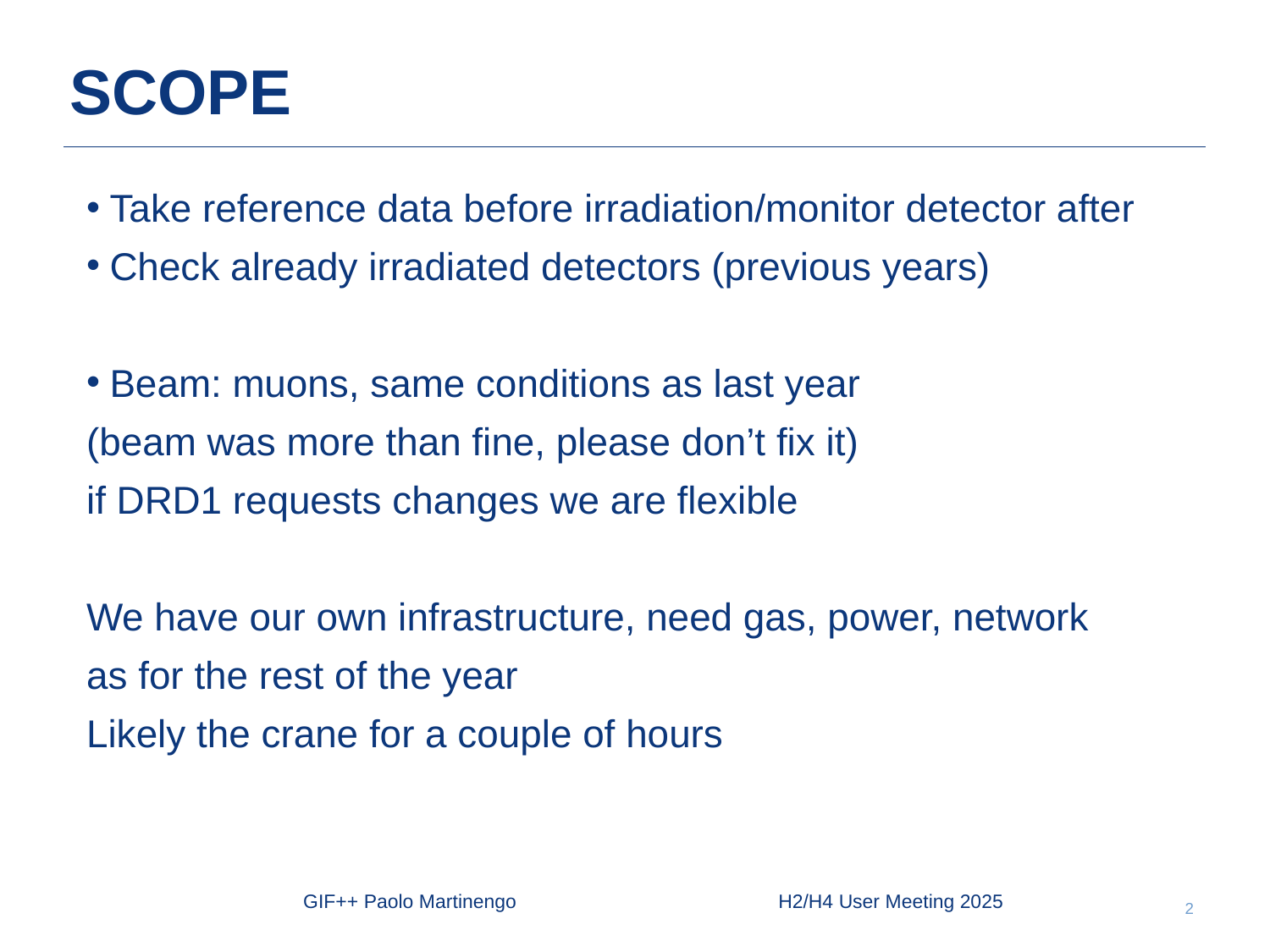

# SCOPE
Take reference data before irradiation/monitor detector after
Check already irradiated detectors (previous years)

Beam: muons, same conditions as last year
(beam was more than fine, please don’t fix it)
if DRD1 requests changes we are flexible

We have our own infrastructure, need gas, power, network
as for the rest of the year
Likely the crane for a couple of hours

GIF++ Paolo Martinengo
H2/H4 User Meeting 2025
2